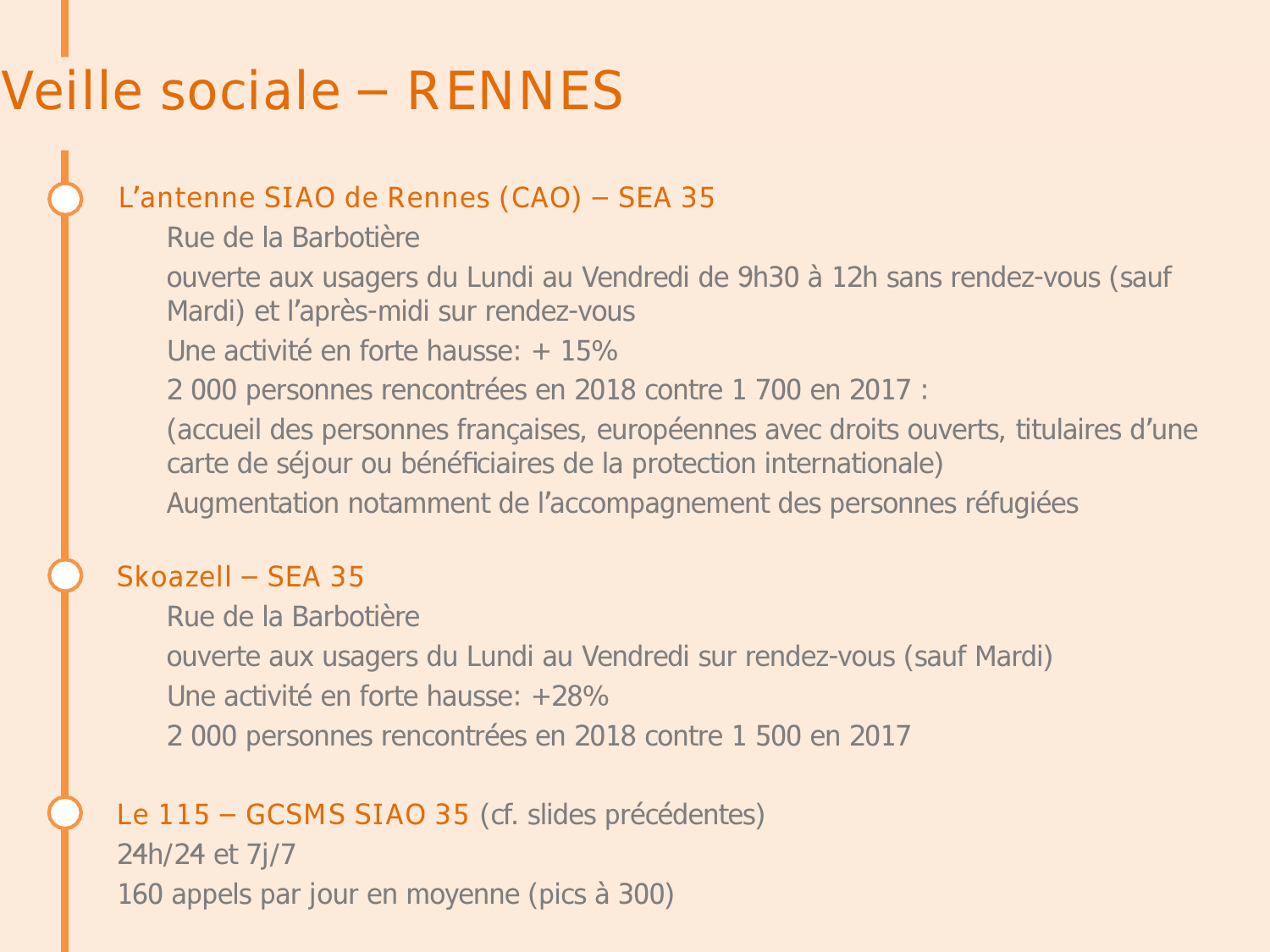

Veille sociale – RENNES
L’antenne SIAO de Rennes (CAO) – SEA 35
Rue de la Barbotière
ouverte aux usagers du Lundi au Vendredi de 9h30 à 12h sans rendez-vous (sauf Mardi) et l’après-midi sur rendez-vous
Une activité en forte hausse: + 15%
2 000 personnes rencontrées en 2018 contre 1 700 en 2017 :
(accueil des personnes françaises, européennes avec droits ouverts, titulaires d’une carte de séjour ou bénéficiaires de la protection internationale)
Augmentation notamment de l’accompagnement des personnes réfugiées
Skoazell – SEA 35
Rue de la Barbotière
ouverte aux usagers du Lundi au Vendredi sur rendez-vous (sauf Mardi)
Une activité en forte hausse: +28%
2 000 personnes rencontrées en 2018 contre 1 500 en 2017

Le 115 – GCSMS SIAO 35 (cf. slides précédentes)
24h/24 et 7j/7
160 appels par jour en moyenne (pics à 300)